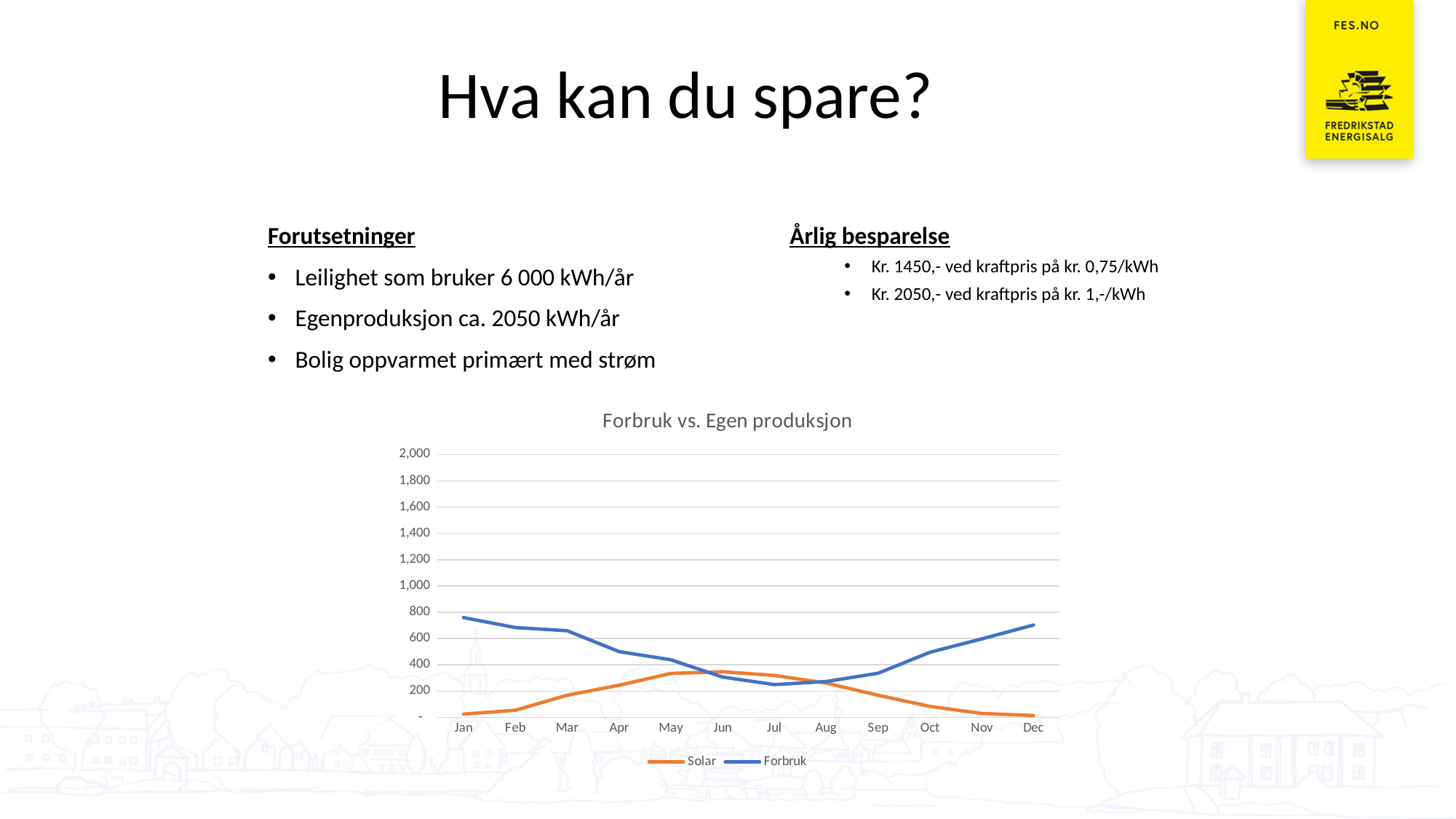

# Hva kan du spare?
Årlig besparelse
Kr. 1450,- ved kraftpris på kr. 0,75/kWh
Kr. 2050,- ved kraftpris på kr. 1,-/kWh

Forutsetninger
Leilighet som bruker 6 000 kWh/år
Egenproduksjon ca. 2050 kWh/år
Bolig oppvarmet primært med strøm

### Chart: Forbruk vs. Egen produksjon

| Category |  |  |
|---|---|---|
| Jan | 24.79357248089903 | 759.1993932882591 |
| Feb | 54.573954157672944 | 683.3534242316799 |
| Mar | 168.56819817041836 | 659.1490637793777 |
| Apr | 244.42388734710661 | 500.5819060067174 |
| May | 334.3269263713297 | 438.2257207810077 |
| Jun | 346.9695412341111 | 306.667577049828 |
| Jul | 318.87484153904137 | 249.42549249685266 |
| Aug | 261.28070716414845 | 272.9035044417484 |
| Sep | 168.56819817041836 | 335.73034857574794 |
| Oct | 83.58173159283243 | 495.114395091794 |
| Nov | 29.850618426011582 | 596.9651949025766 |
| Dec | 14.18782334601021 | 702.6839793544103 |